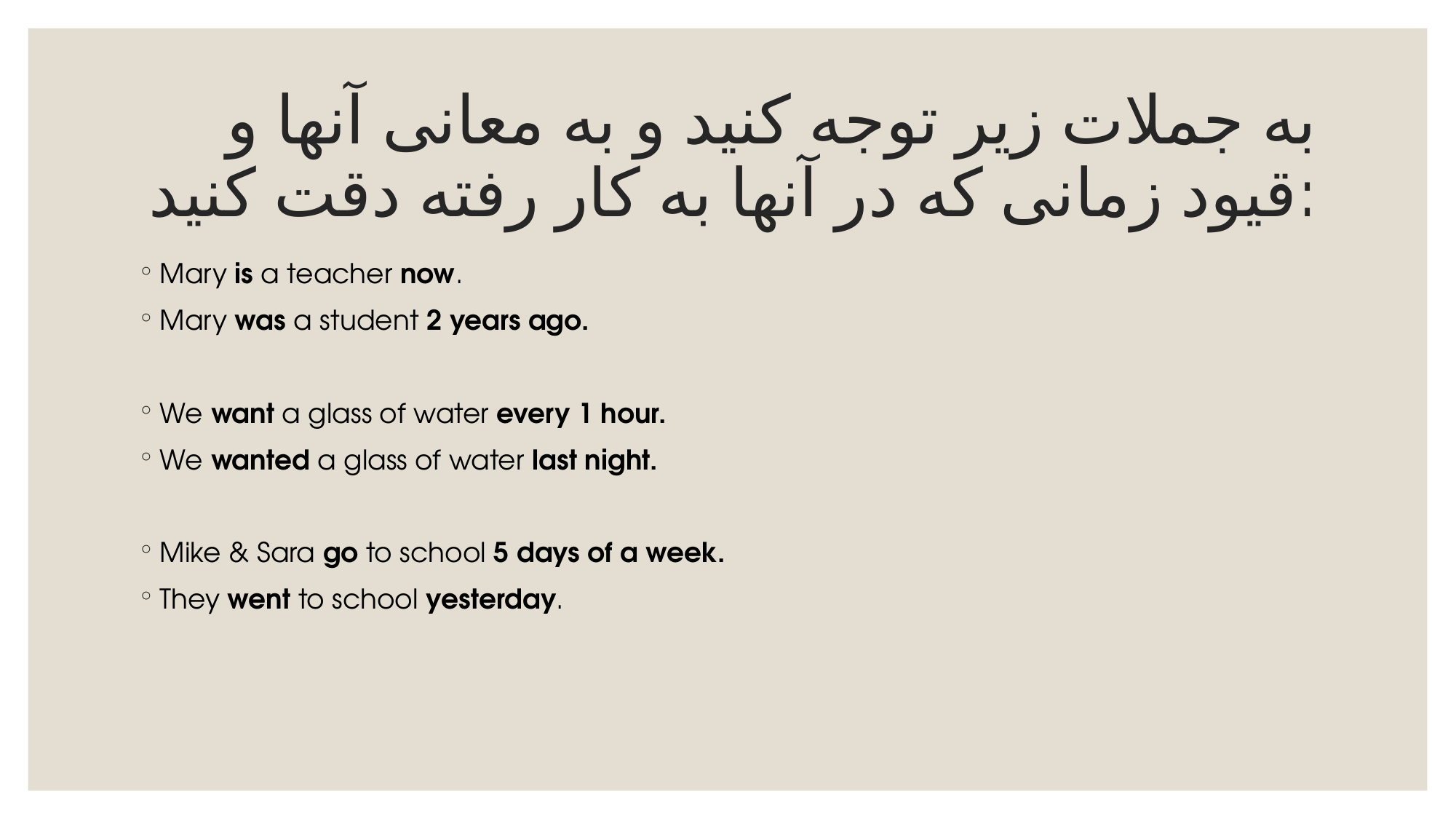

# به جملات زیر توجه کنید و به معانی آنها و قیود زمانی که در آنها به کار رفته دقت کنید:
Mary is a teacher now.
Mary was a student 2 years ago.

We want a glass of water every 1 hour.
We wanted a glass of water last night.

Mike & Sara go to school 5 days of a week.
They went to school yesterday.